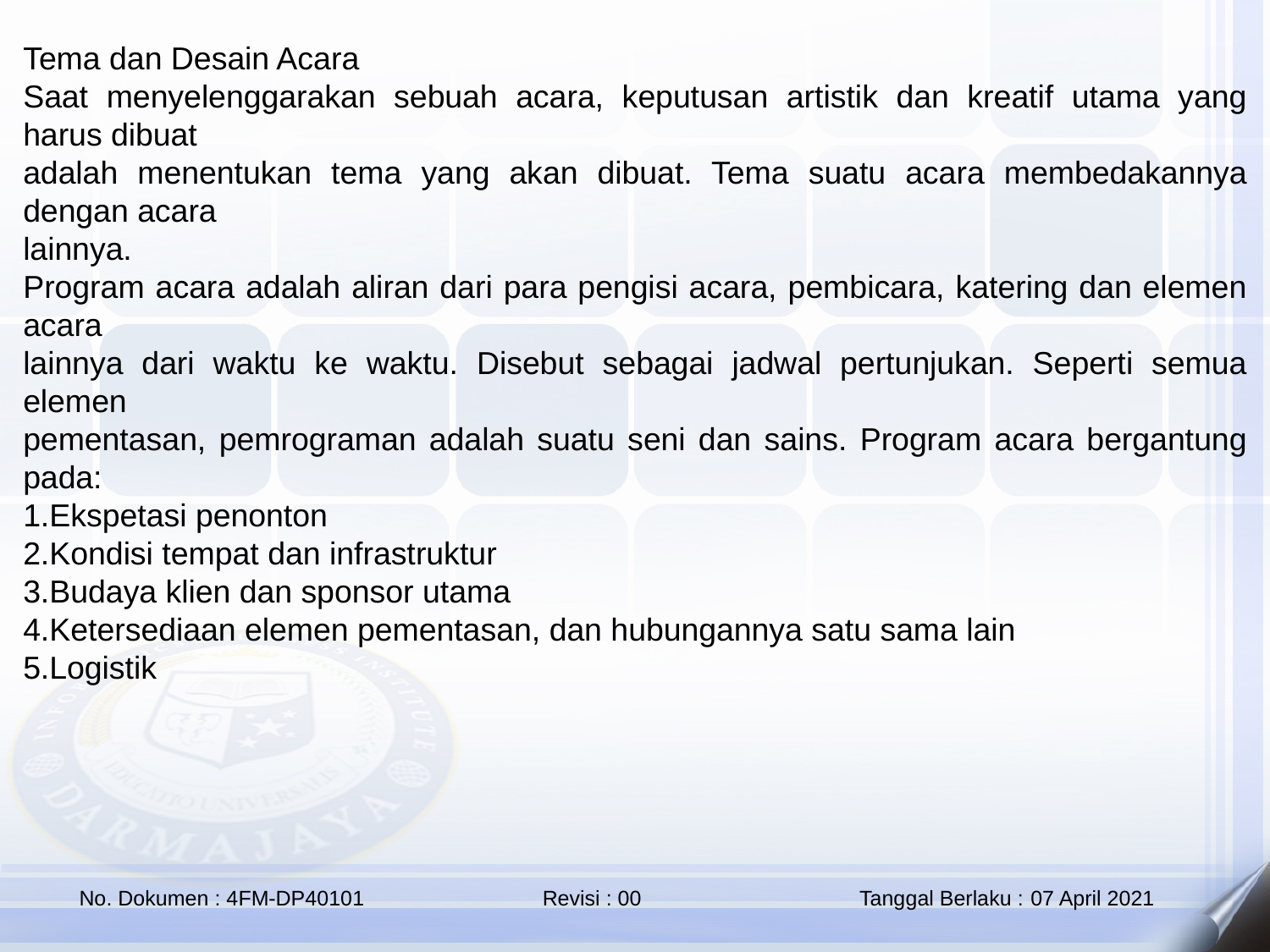

Tema dan Desain Acara
Saat menyelenggarakan sebuah acara, keputusan artistik dan kreatif utama yang harus dibuat
adalah menentukan tema yang akan dibuat. Tema suatu acara membedakannya dengan acara
lainnya.
Program acara adalah aliran dari para pengisi acara, pembicara, katering dan elemen acara
lainnya dari waktu ke waktu. Disebut sebagai jadwal pertunjukan. Seperti semua elemen
pementasan, pemrograman adalah suatu seni dan sains. Program acara bergantung pada:
1.Ekspetasi penonton
2.Kondisi tempat dan infrastruktur
3.Budaya klien dan sponsor utama
4.Ketersediaan elemen pementasan, dan hubungannya satu sama lain
5.Logistik